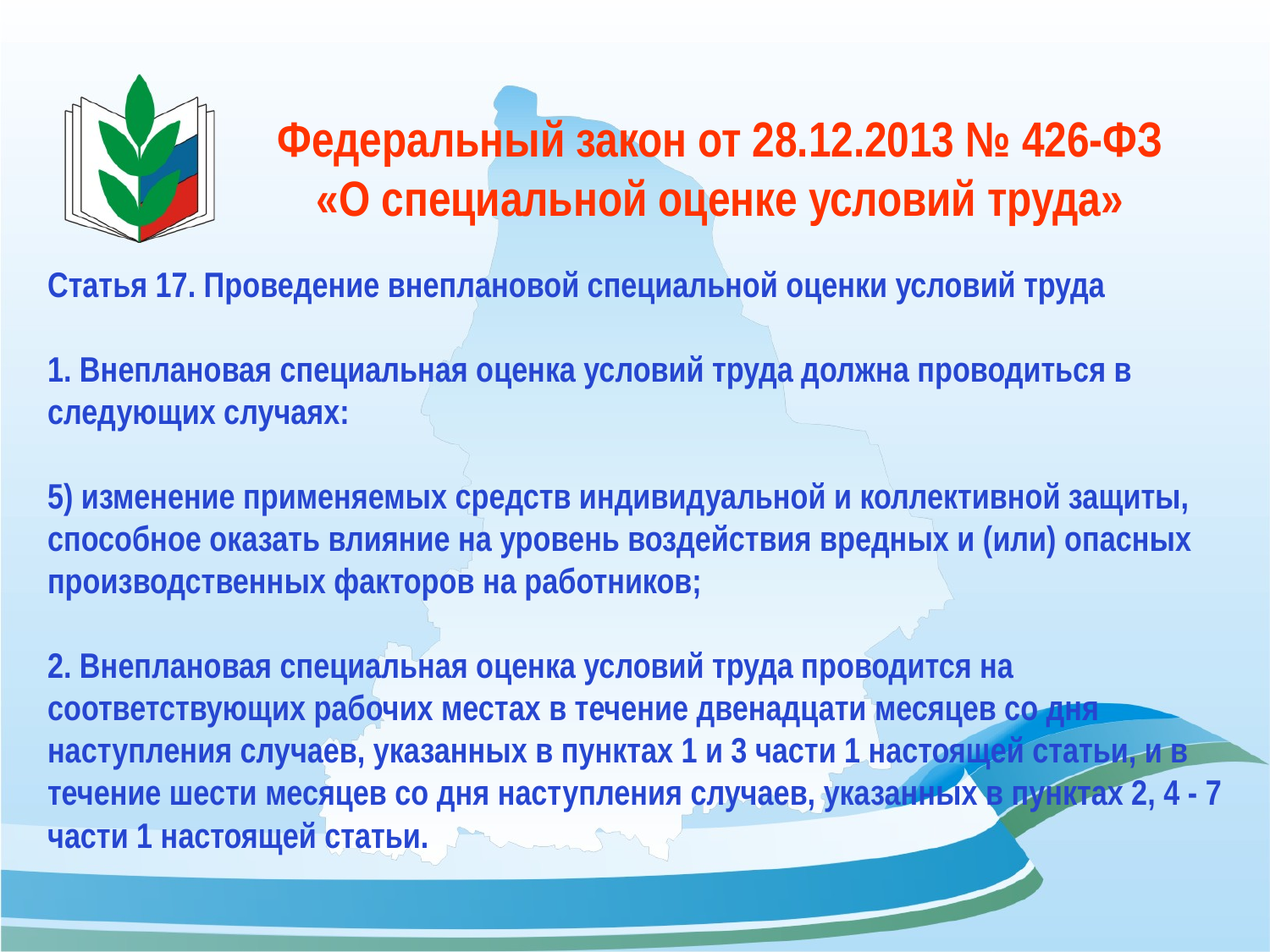

# Федеральный закон от 28.12.2013 № 426-ФЗ «О специальной оценке условий труда»

Статья 17. Проведение внеплановой специальной оценки условий труда

1. Внеплановая специальная оценка условий труда должна проводиться в следующих случаях:

5) изменение применяемых средств индивидуальной и коллективной защиты, способное оказать влияние на уровень воздействия вредных и (или) опасных производственных факторов на работников;

2. Внеплановая специальная оценка условий труда проводится на соответствующих рабочих местах в течение двенадцати месяцев со дня наступления случаев, указанных в пунктах 1 и 3 части 1 настоящей статьи, и в течение шести месяцев со дня наступления случаев, указанных в пунктах 2, 4 - 7 части 1 настоящей статьи.